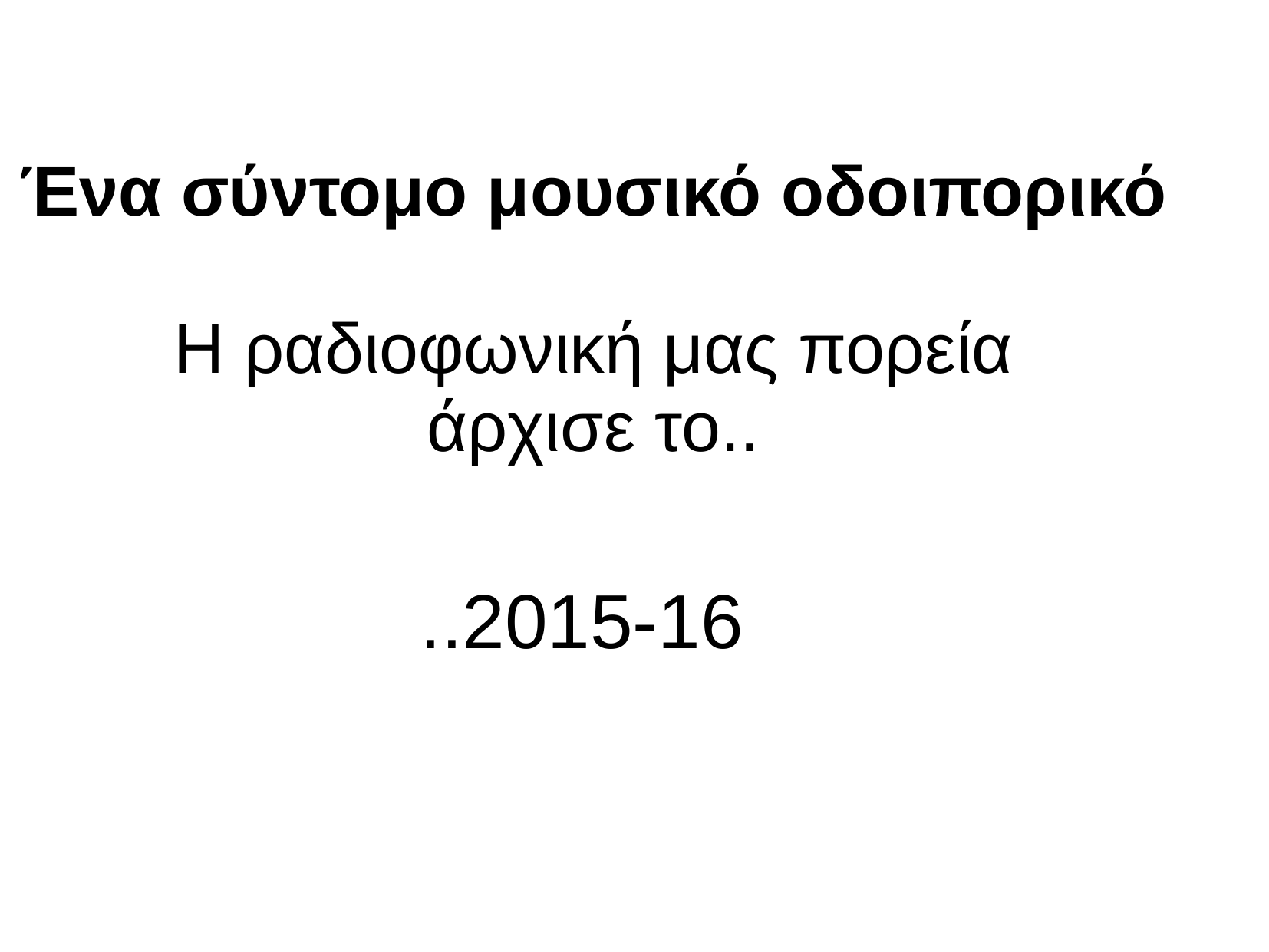

# Ένα σύντομο μουσικό οδοιπορικό

Η ραδιοφωνική μας πορεία
άρχισε το..

..2015-16